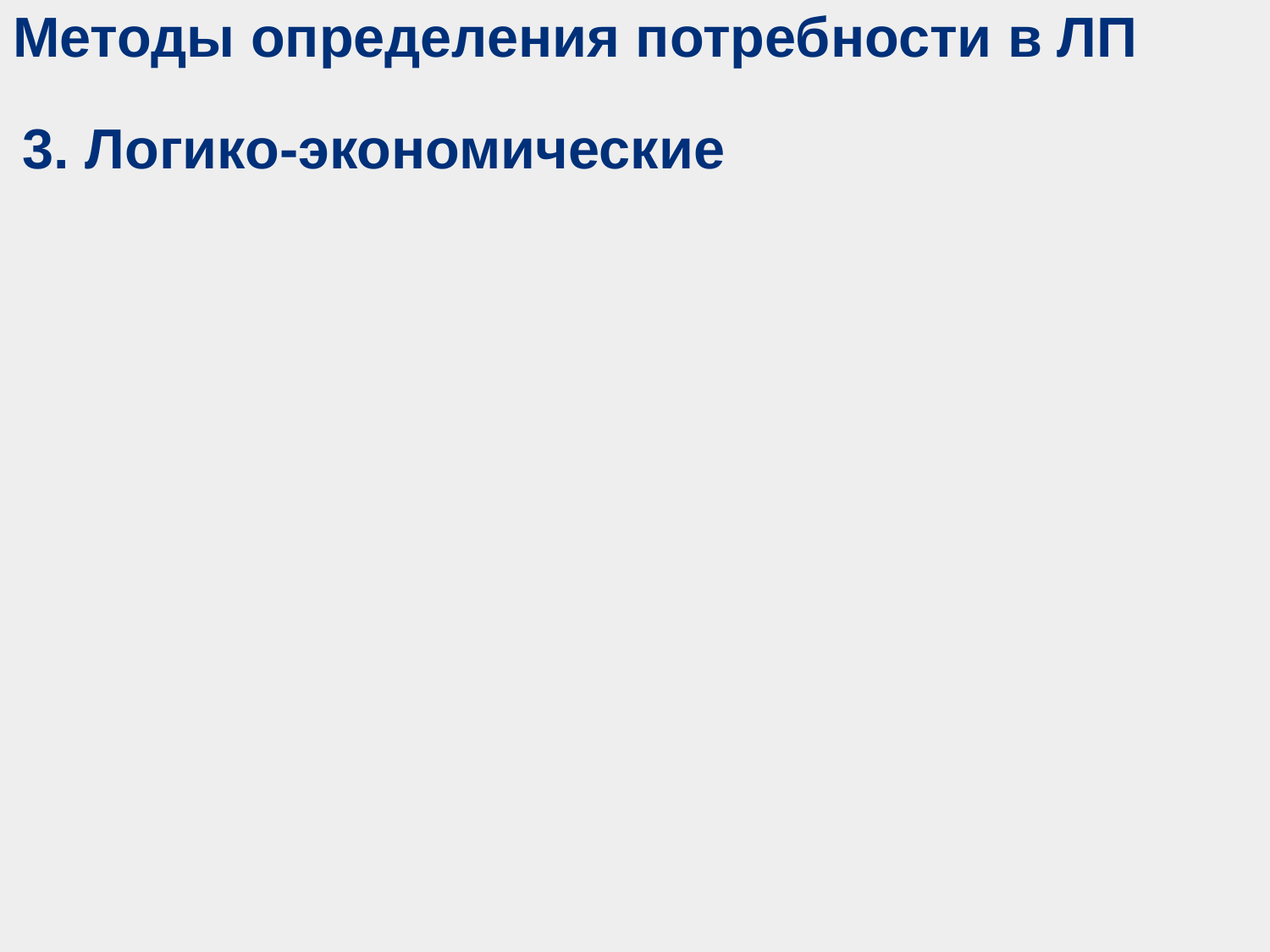

# Методы определения потребности в ЛП
3. Логико-экономические